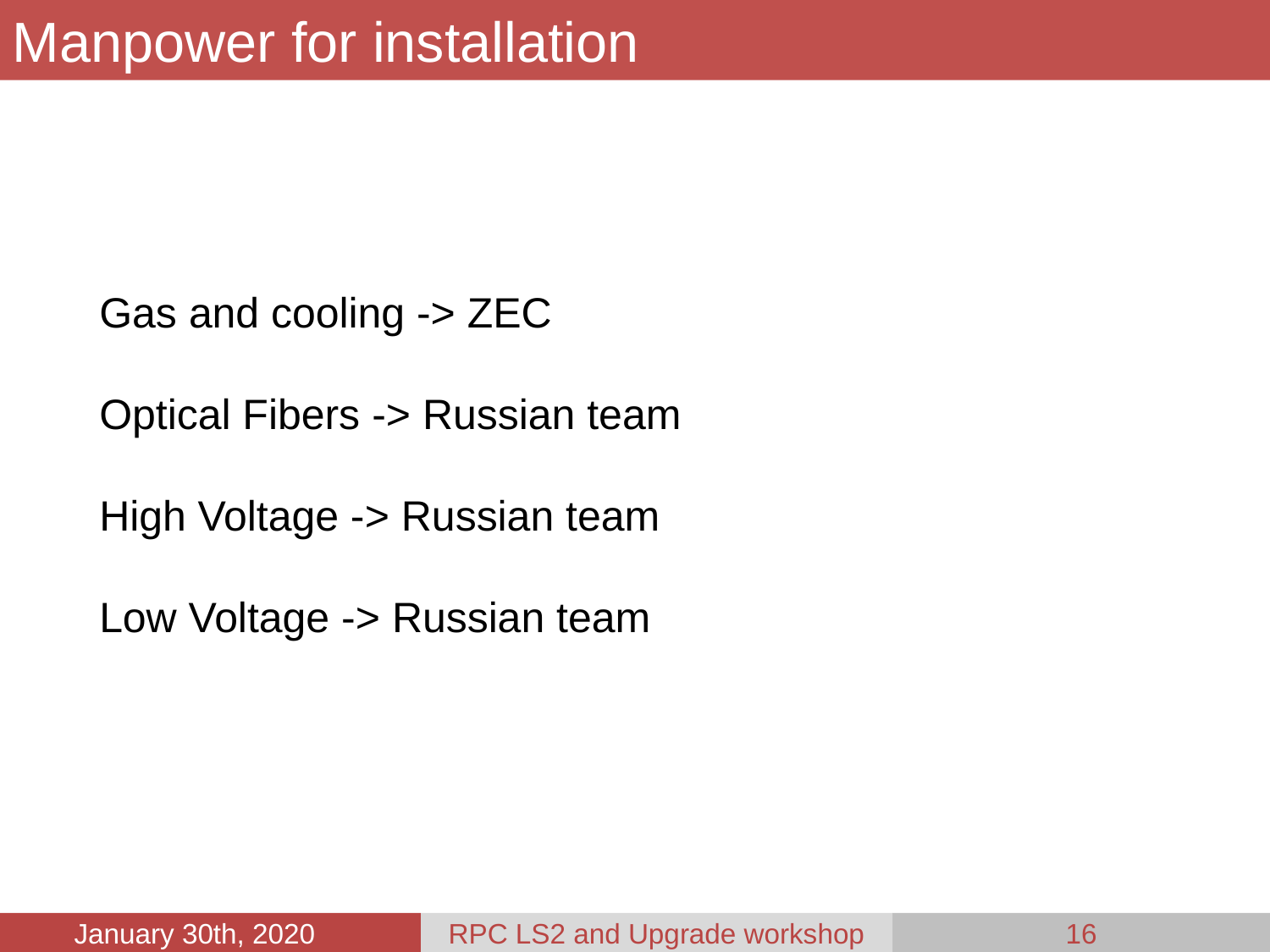

Manpower for installation

Gas and cooling -> ZEC

Optical Fibers -> Russian team

High Voltage -> Russian team

Low Voltage -> Russian team

January 30th, 2020
RPC LS2 and Upgrade workshop
16